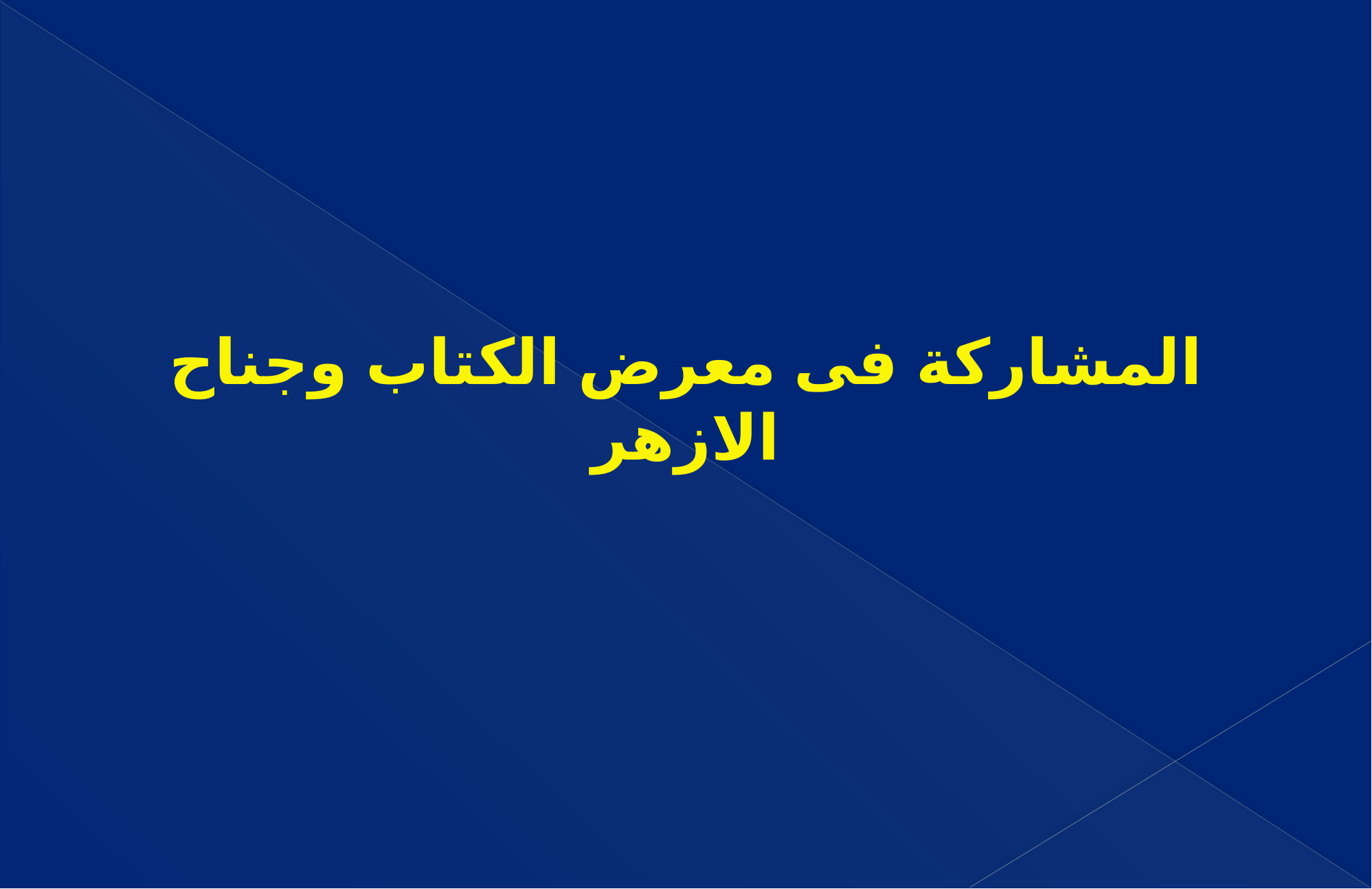

# المشاركة فى معرض الكتاب وجناح الازهر